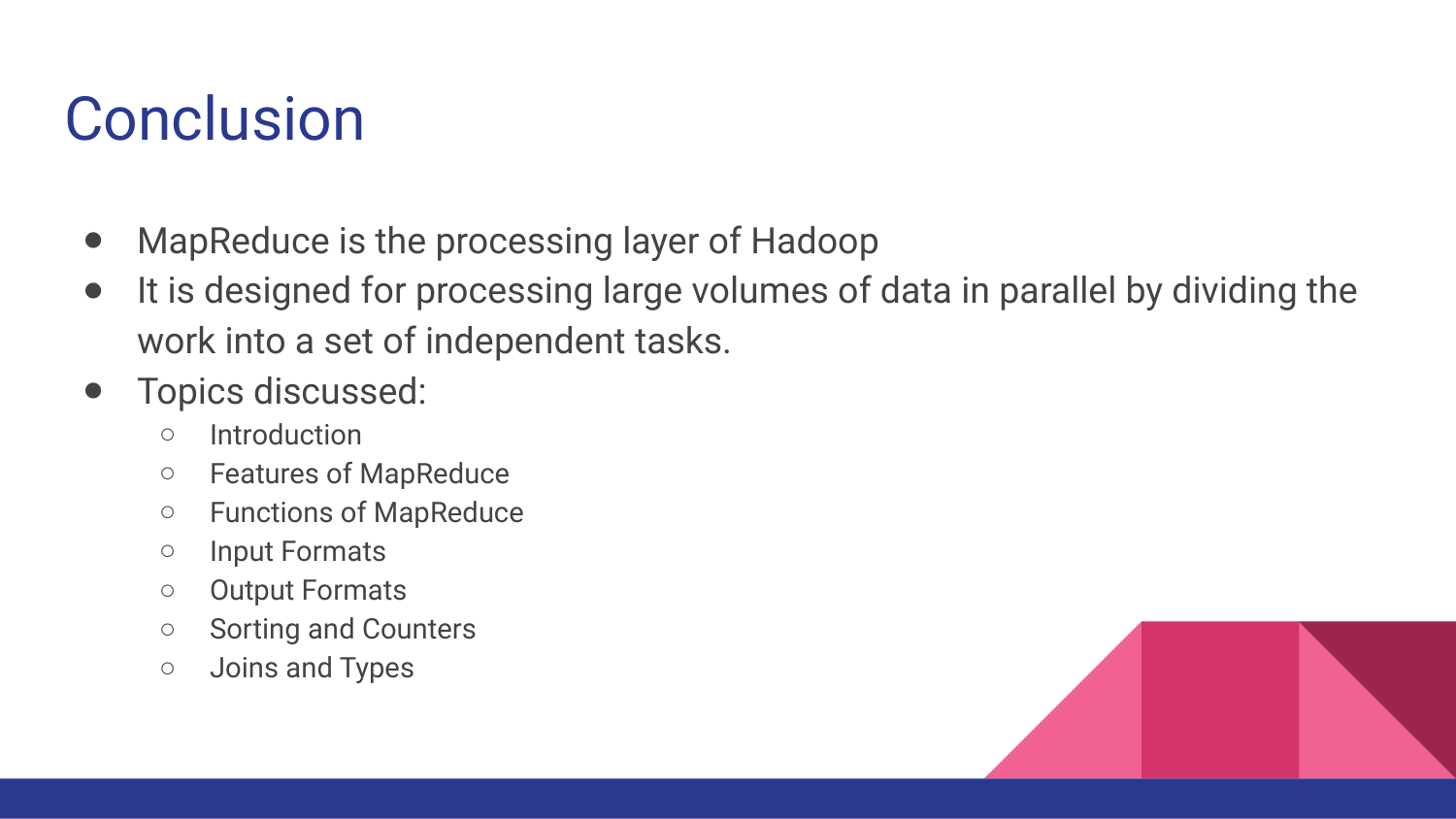

# Conclusion
MapReduce is the processing layer of Hadoop
It is designed for processing large volumes of data in parallel by dividing the work into a set of independent tasks.
Topics discussed:
Introduction
Features of MapReduce
Functions of MapReduce
Input Formats
Output Formats
Sorting and Counters
Joins and Types